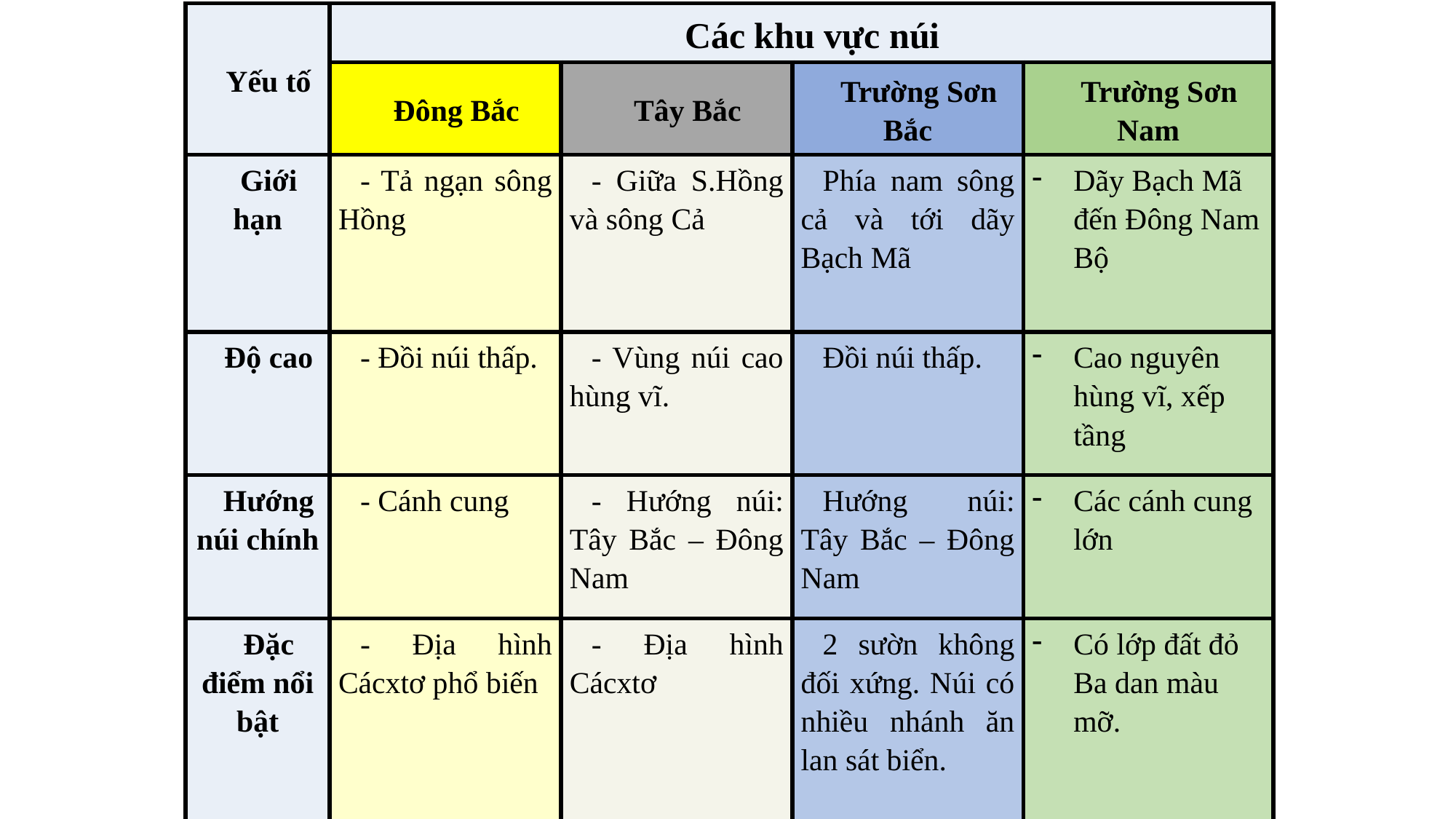

| Yếu tố | Các khu vực núi |  |  |  |
| --- | --- | --- | --- | --- |
|  | Đông Bắc | Tây Bắc | Trường Sơn Bắc | Trường Sơn Nam |
| Giới hạn | - Tả ngạn sông Hồng | - Giữa S.Hồng và sông Cả | Phía nam sông cả và tới dãy Bạch Mã | Dãy Bạch Mã đến Đông Nam Bộ |
| Độ cao | - Đồi núi thấp. | - Vùng núi cao hùng vĩ. | Đồi núi thấp. | Cao nguyên hùng vĩ, xếp tầng |
| Hướng núi chính | - Cánh cung | - Hướng núi: Tây Bắc – Đông Nam | Hướng núi: Tây Bắc – Đông Nam | Các cánh cung lớn |
| Đặc điểm nổi bật | - Địa hình Cácxtơ phổ biến | - Địa hình Cácxtơ | 2 sườn không đối xứng. Núi có nhiều nhánh ăn lan sát biển. | Có lớp đất đỏ Ba dan màu mỡ. |